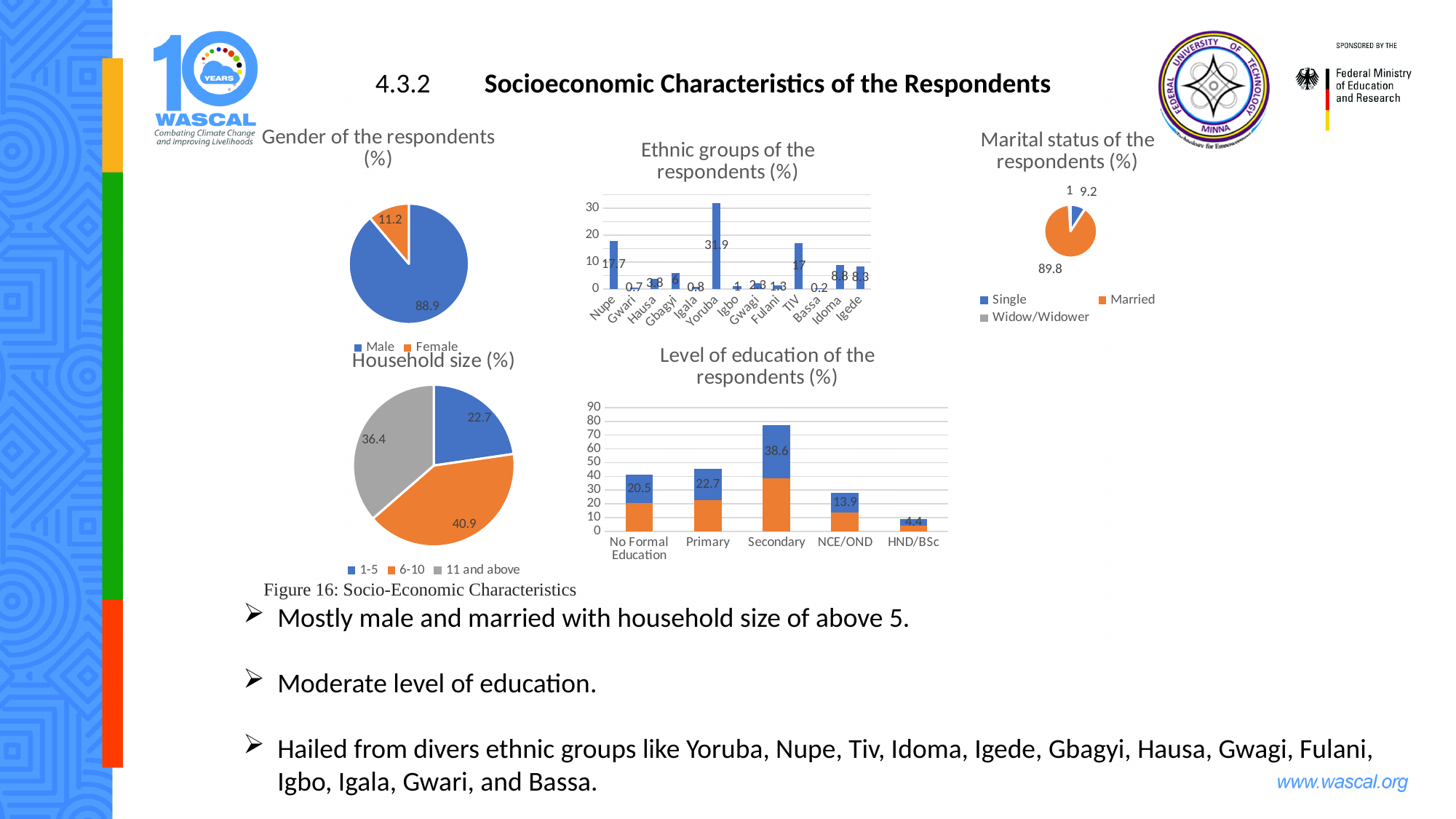

4.3.2	Socioeconomic Characteristics of the Respondents

### Chart: Gender of the respondents (%)

| Category |  |
|---|---|
| Male | 88.9 |
| Female | 11.2 |

### Chart: Marital status of the respondents (%)

| Category | Valid Percent (%) |
|---|---|
| Single | 9.2 |
| Married | 89.8 |
| Widow/Widower | 1.0 |

### Chart: Ethnic groups of the respondents (%)

| Category | Valid Percent (%) |
|---|---|
| Nupe | 17.7 |
| Gwari | 0.7 |
| Hausa | 3.8 |
| Gbagyi | 6.0 |
| Igala | 0.8 |
| Yoruba | 31.9 |
| Igbo | 1.0 |
| Gwagi | 2.3 |
| Fulani | 1.3 |
| TIV | 17.0 |
| Bassa | 0.2 |
| Idoma | 8.8 |
| Igede | 8.3 |

### Chart: Level of education of the respondents (%)

| Category | Valid Percent (%) | Valid Percent (%) |
|---|---|---|
| No Formal Education | 20.5 | 20.5 |
| Primary | 22.7 | 22.7 |
| Secondary | 38.6 | 38.6 |
| NCE/OND | 13.9 | 13.9 |
| HND/BSc | 4.4 | 4.4 |

### Chart: Household size (%)

| Category | Valid percentage |
|---|---|
| 1-5 | 22.7 |
| 6-10 | 40.9 |
| 11 and above | 36.4 |
Figure 16: Socio-Economic Characteristics
Mostly male and married with household size of above 5.

Moderate level of education.

Hailed from divers ethnic groups like Yoruba, Nupe, Tiv, Idoma, Igede, Gbagyi, Hausa, Gwagi, Fulani, Igbo, Igala, Gwari, and Bassa.